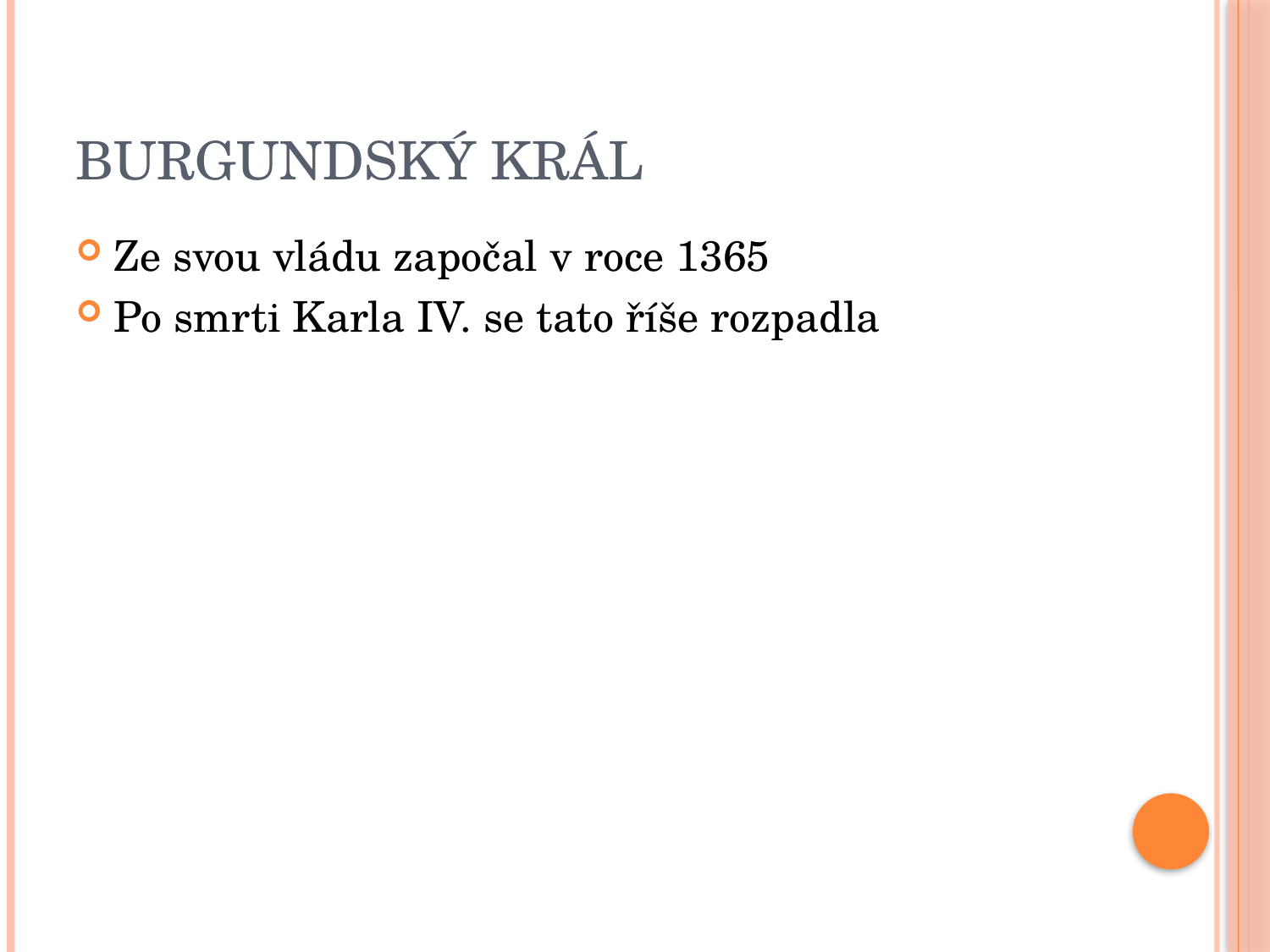

# Burgundský král
Ze svou vládu započal v roce 1365
Po smrti Karla IV. se tato říše rozpadla